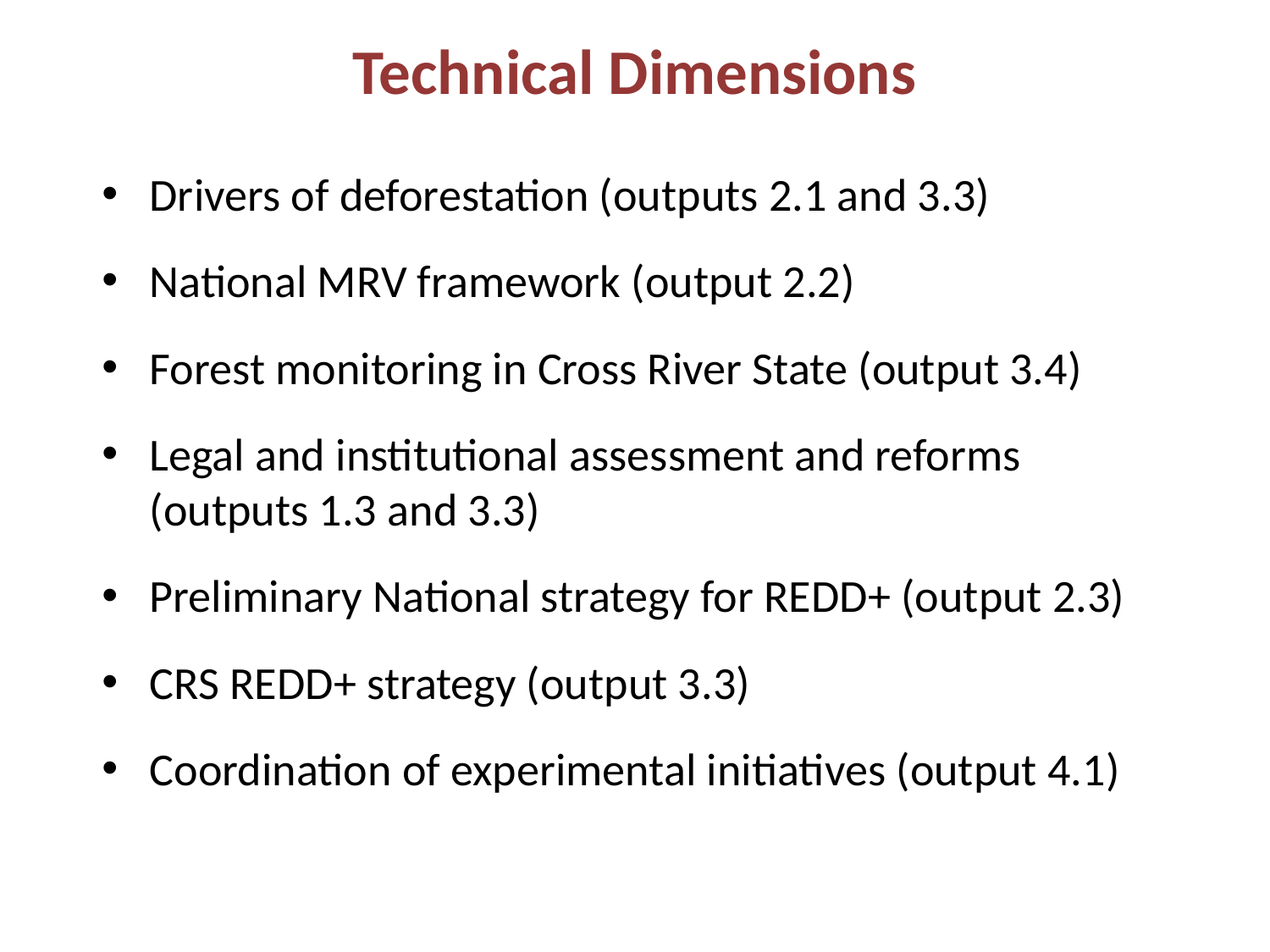

# Technical Dimensions
Drivers of deforestation (outputs 2.1 and 3.3)
National MRV framework (output 2.2)
Forest monitoring in Cross River State (output 3.4)
Legal and institutional assessment and reforms (outputs 1.3 and 3.3)
Preliminary National strategy for REDD+ (output 2.3)
CRS REDD+ strategy (output 3.3)
Coordination of experimental initiatives (output 4.1)